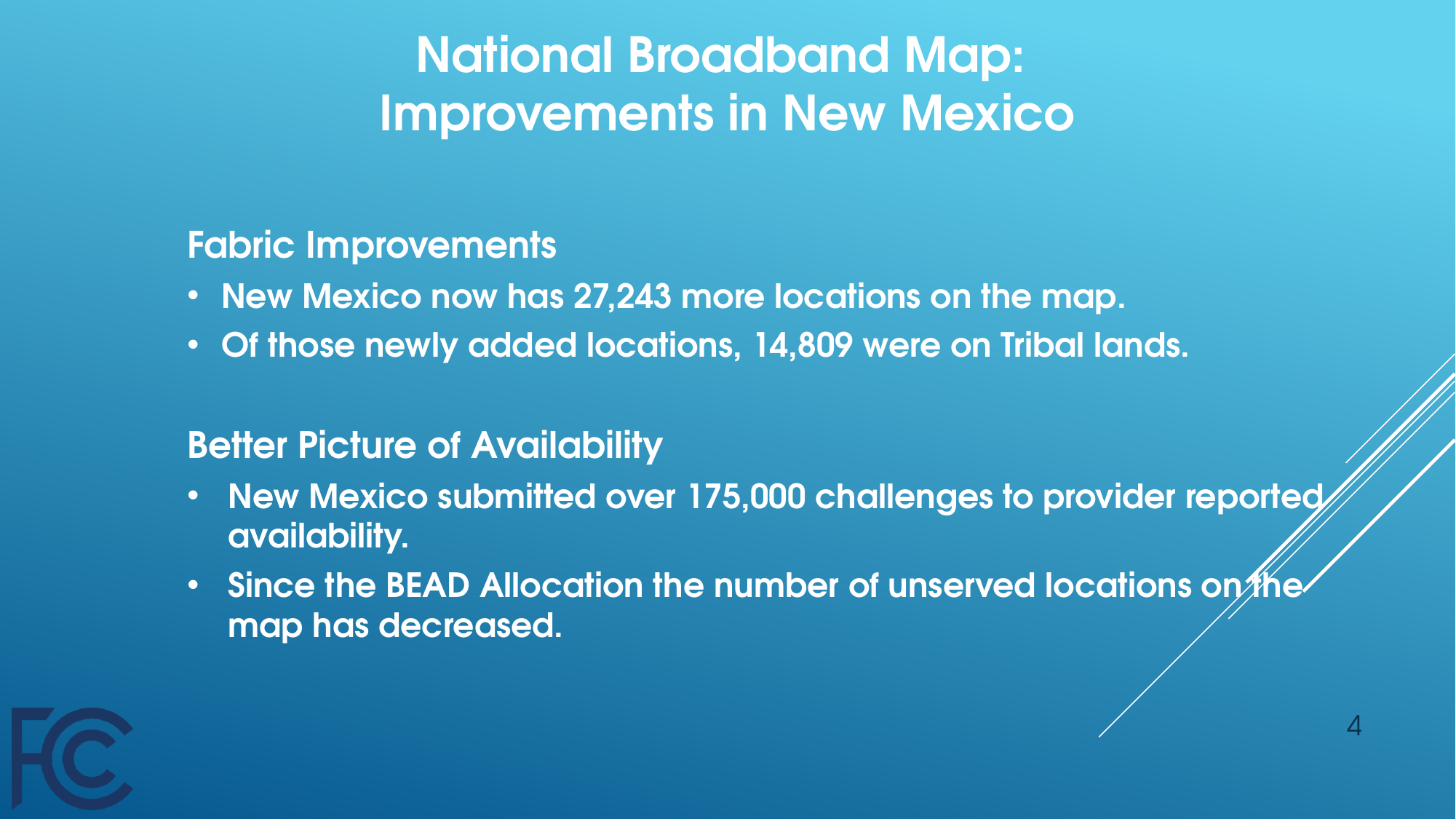

# National Broadband Map: Improvements in New Mexico

Fabric Improvements
New Mexico now has 27,243 more locations on the map.
Of those newly added locations, 14,809 were on Tribal lands.

Better Picture of Availability
New Mexico submitted over 175,000 challenges to provider reported availability.
Since the BEAD Allocation the number of unserved locations on the map has decreased.

4